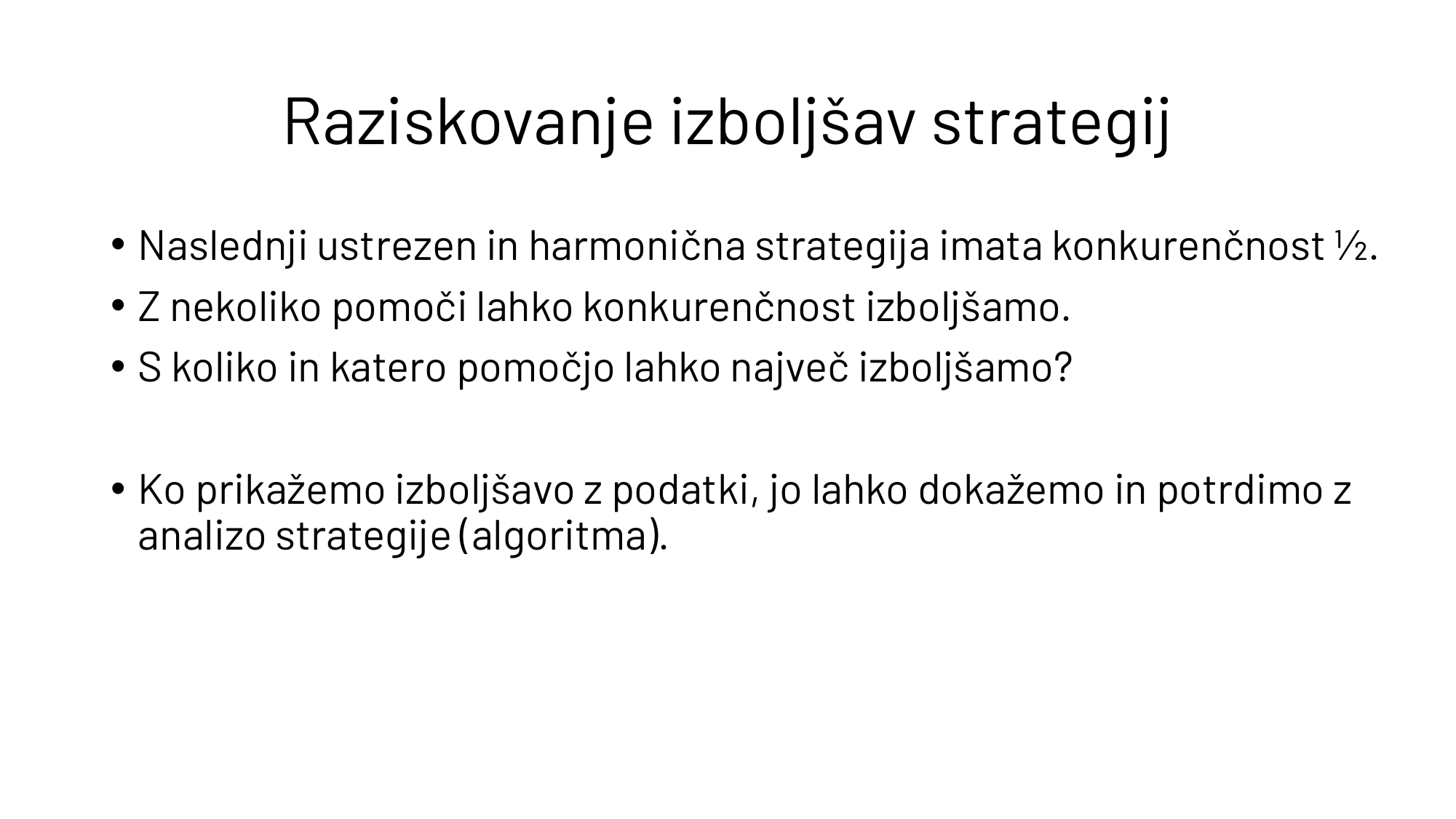

# Raziskovanje izboljšav strategij
Naslednji ustrezen in harmonična strategija imata konkurenčnost ½.
Z nekoliko pomoči lahko konkurenčnost izboljšamo.
S koliko in katero pomočjo lahko največ izboljšamo?

Ko prikažemo izboljšavo z podatki, jo lahko dokažemo in potrdimo z analizo strategije (algoritma).